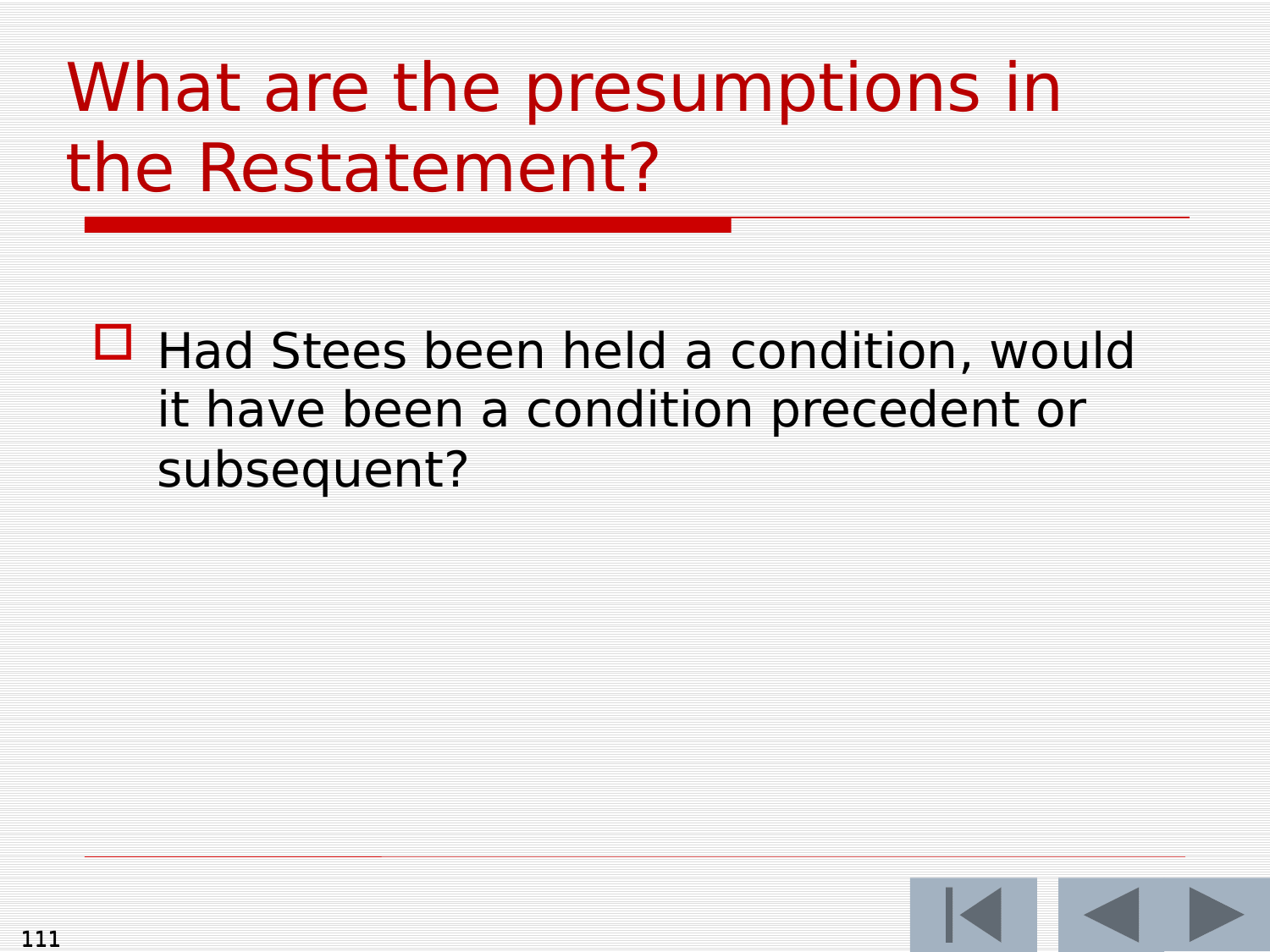

Had Stees been held a condition, would it have been a condition precedent or subsequent?
What are the presumptions in the Restatement?
111
111